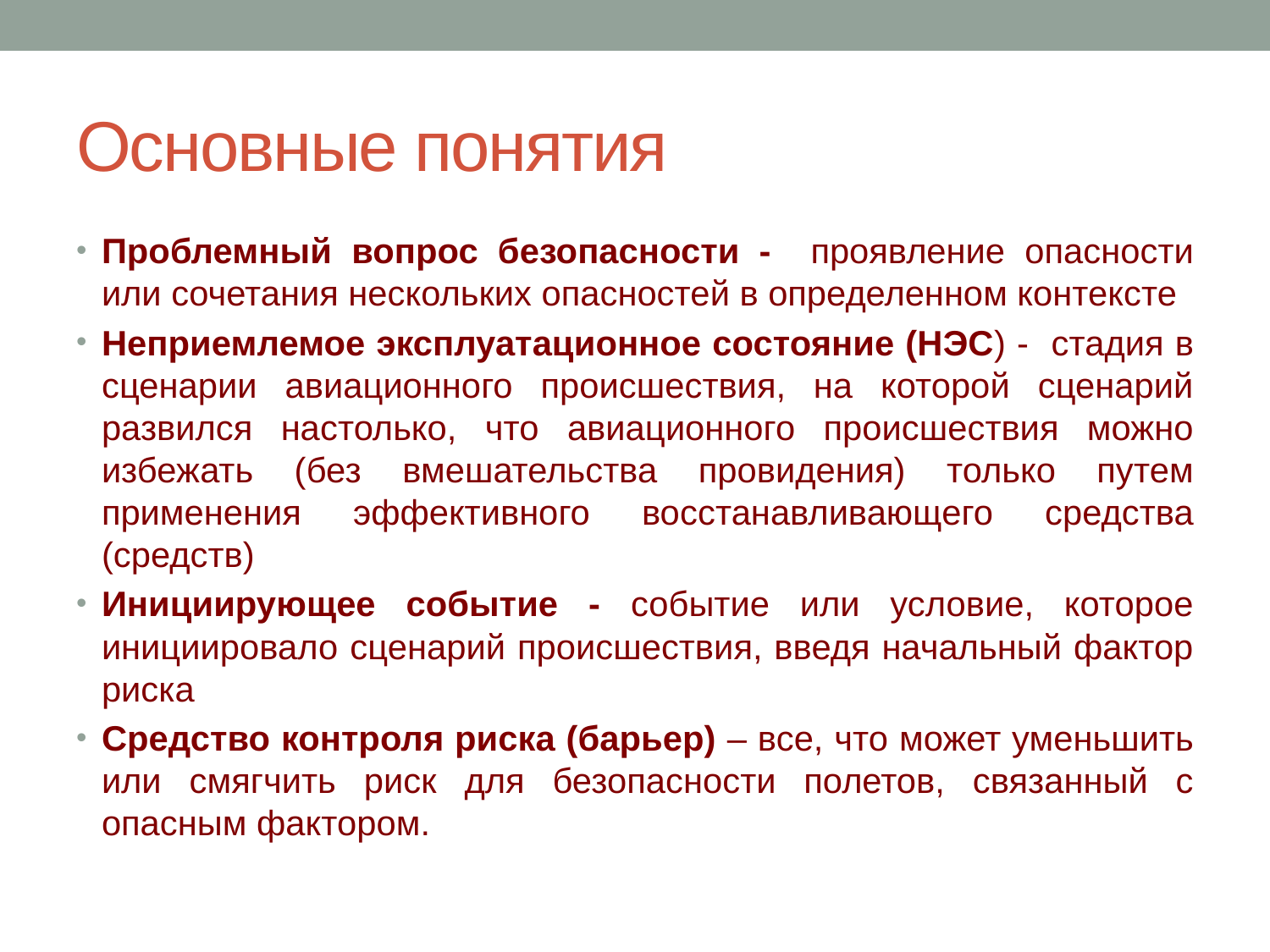

# Основные понятия
Проблемный вопрос безопасности -  проявление опасности или сочетания нескольких опасностей в определенном контексте
Неприемлемое эксплуатационное состояние (НЭС) -  стадия в сценарии авиационного происшествия, на которой сценарий развился настолько, что авиационного происшествия можно избежать (без вмешательства провидения) только путем применения эффективного восстанавливающего средства (средств)
Инициирующее событие - событие или условие, которое инициировало сценарий происшествия, введя начальный фактор риска
Средство контроля риска (барьер) – все, что может уменьшить или смягчить риск для безопасности полетов, связанный с опасным фактором.